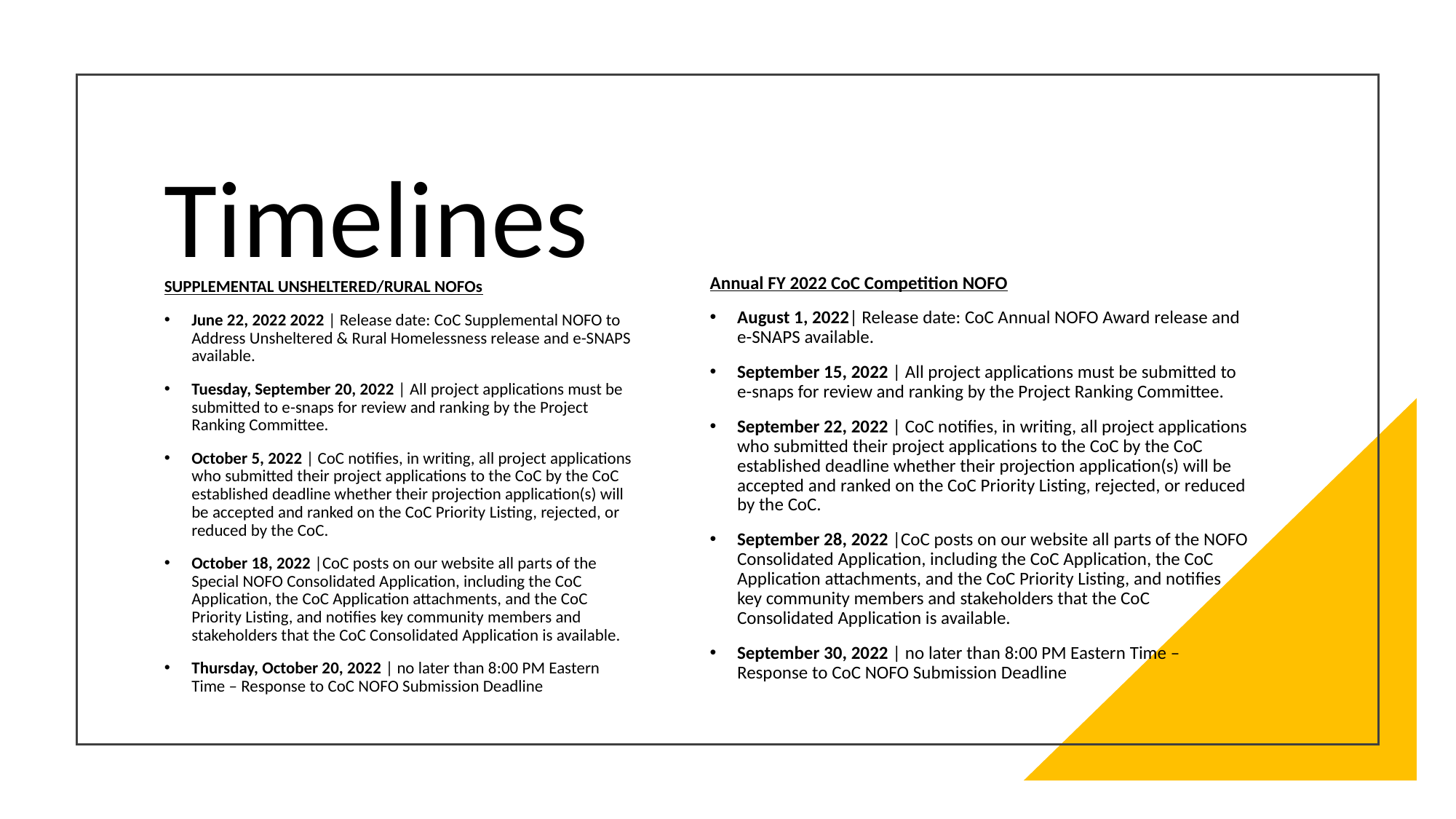

# Timelines
Annual FY 2022 CoC Competition NOFO
August 1, 2022| Release date: CoC Annual NOFO Award release and e-SNAPS available.
September 15, 2022 | All project applications must be submitted to e-snaps for review and ranking by the Project Ranking Committee.
September 22, 2022 | CoC notifies, in writing, all project applications who submitted their project applications to the CoC by the CoC established deadline whether their projection application(s) will be accepted and ranked on the CoC Priority Listing, rejected, or reduced by the CoC.
September 28, 2022 |CoC posts on our website all parts of the NOFO Consolidated Application, including the CoC Application, the CoC Application attachments, and the CoC Priority Listing, and notifies key community members and stakeholders that the CoC Consolidated Application is available.
September 30, 2022 | no later than 8:00 PM Eastern Time – Response to CoC NOFO Submission Deadline
SUPPLEMENTAL UNSHELTERED/RURAL NOFOs
June 22, 2022 2022 | Release date: CoC Supplemental NOFO to Address Unsheltered & Rural Homelessness release and e-SNAPS available.
Tuesday, September 20, 2022 | All project applications must be submitted to e-snaps for review and ranking by the Project Ranking Committee.
October 5, 2022 | CoC notifies, in writing, all project applications who submitted their project applications to the CoC by the CoC established deadline whether their projection application(s) will be accepted and ranked on the CoC Priority Listing, rejected, or reduced by the CoC.
October 18, 2022 |CoC posts on our website all parts of the Special NOFO Consolidated Application, including the CoC Application, the CoC Application attachments, and the CoC Priority Listing, and notifies key community members and stakeholders that the CoC Consolidated Application is available.
Thursday, October 20, 2022 | no later than 8:00 PM Eastern Time – Response to CoC NOFO Submission Deadline